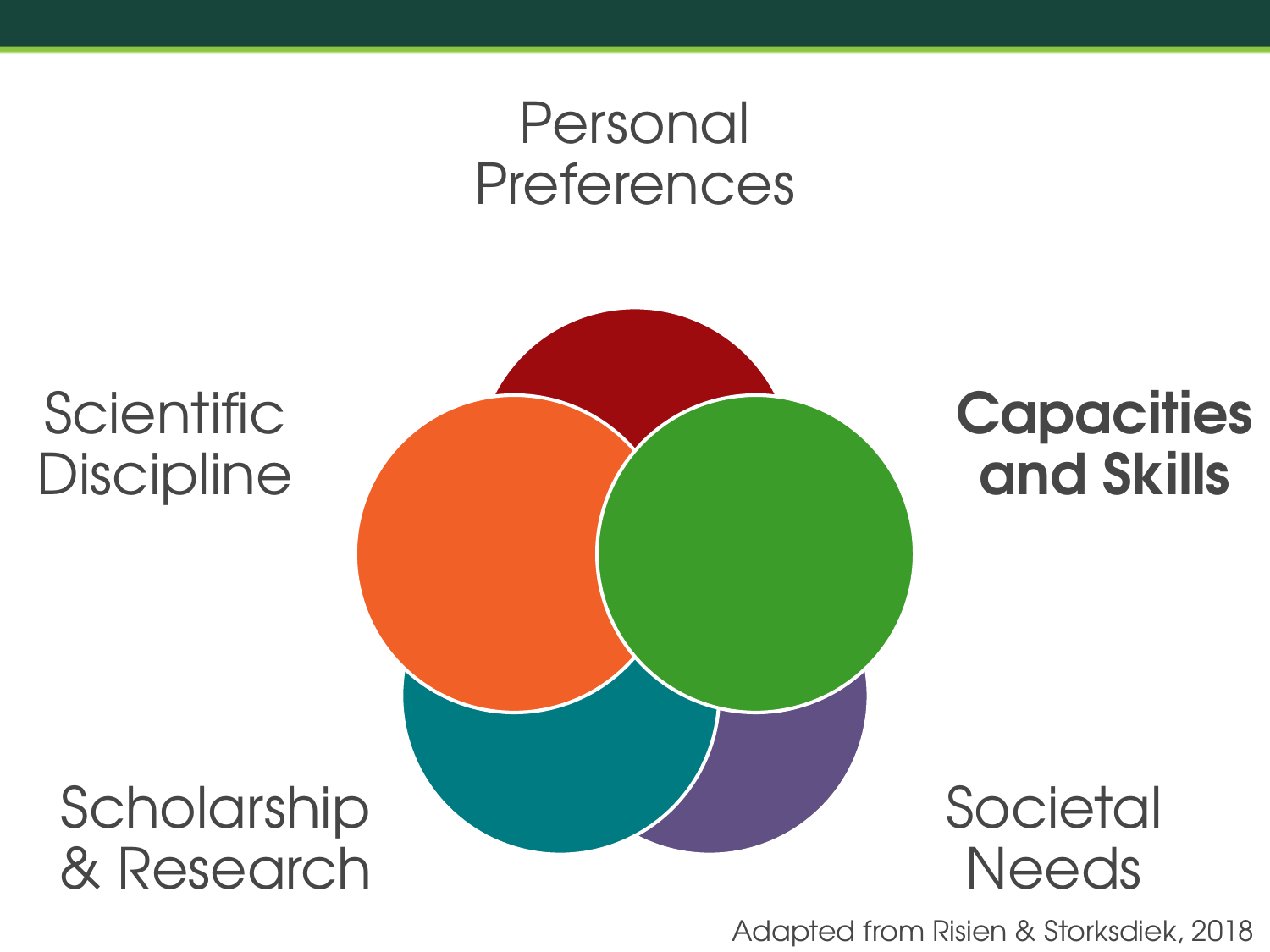

Personal Preferences

Scientific Discipline
Capacities and Skills

Scholarship & Research
Societal Needs
Adapted from Risien & Storksdiek, 2018